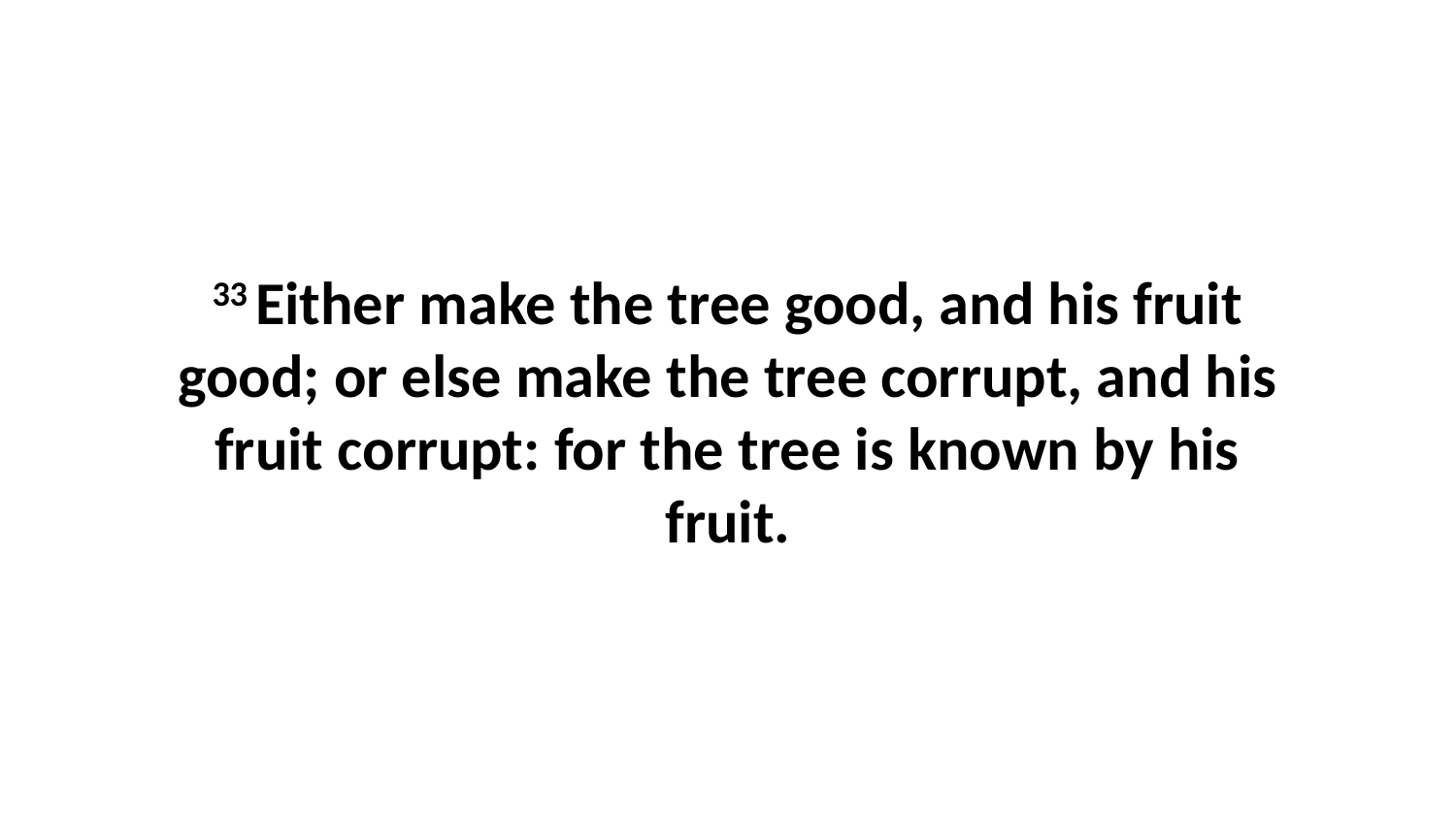

33 Either make the tree good, and his fruit good; or else make the tree corrupt, and his fruit corrupt: for the tree is known by his fruit.